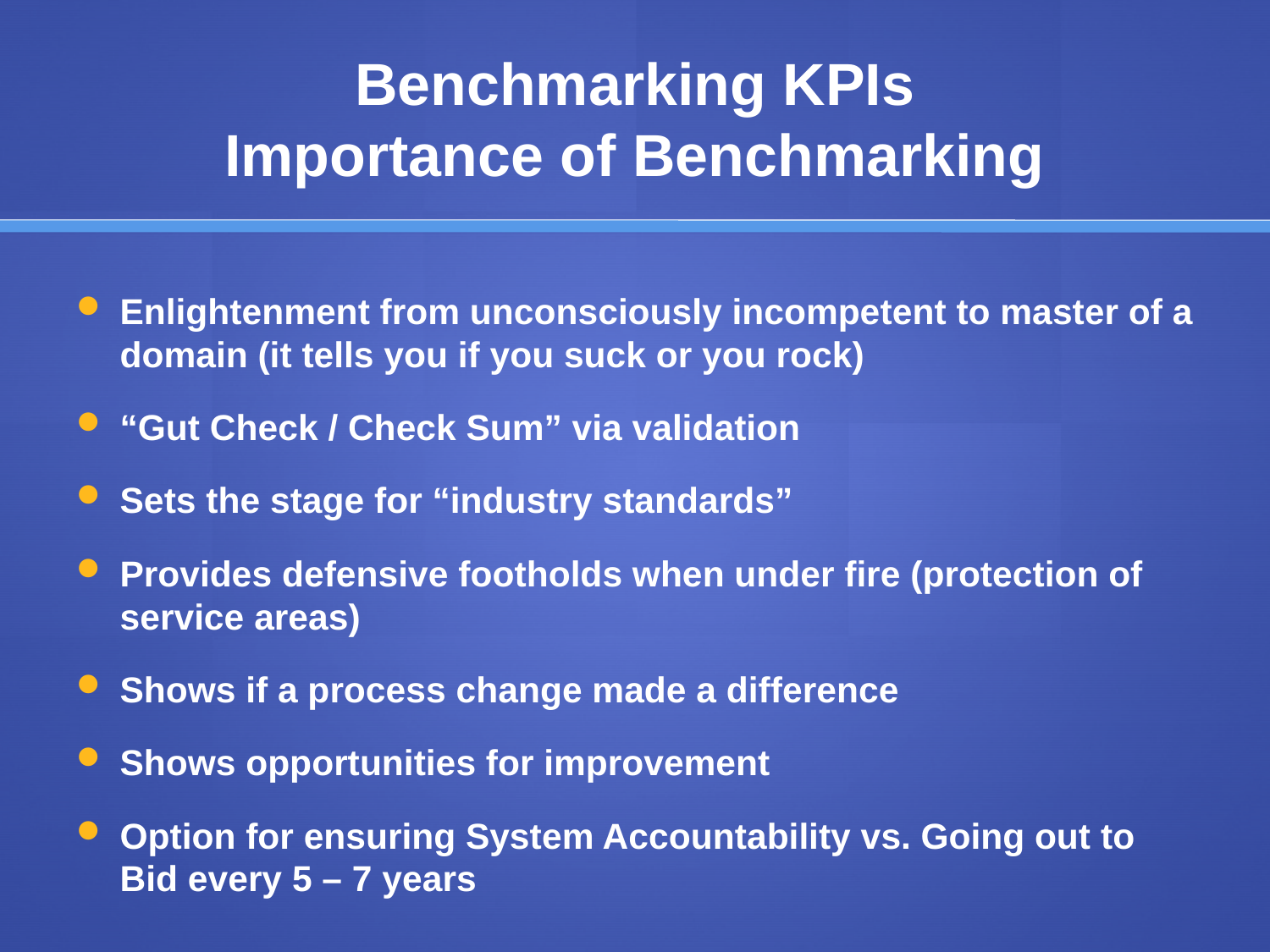

# Benchmarking KPIs Importance of Benchmarking
Enlightenment from unconsciously incompetent to master of a domain (it tells you if you suck or you rock)
“Gut Check / Check Sum” via validation
Sets the stage for “industry standards”
Provides defensive footholds when under fire (protection of service areas)
Shows if a process change made a difference
Shows opportunities for improvement
Option for ensuring System Accountability vs. Going out to Bid every 5 – 7 years